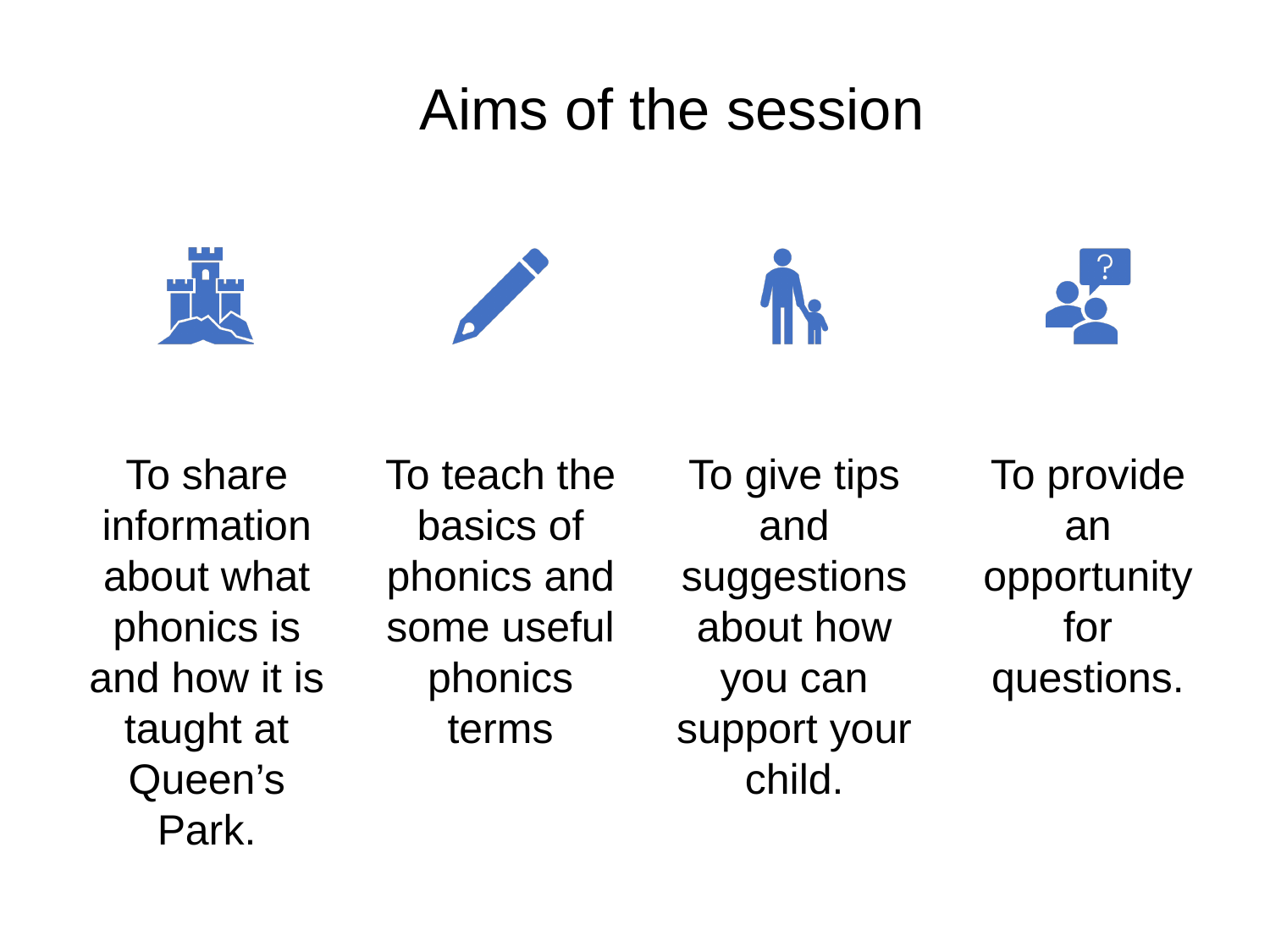

# Aims of the session
To share information about what phonics is and how it is taught at Queen’s Park.
To teach the basics of phonics and some useful phonics terms
To give tips and suggestions about how you can support your child.
To provide an opportunity for questions.